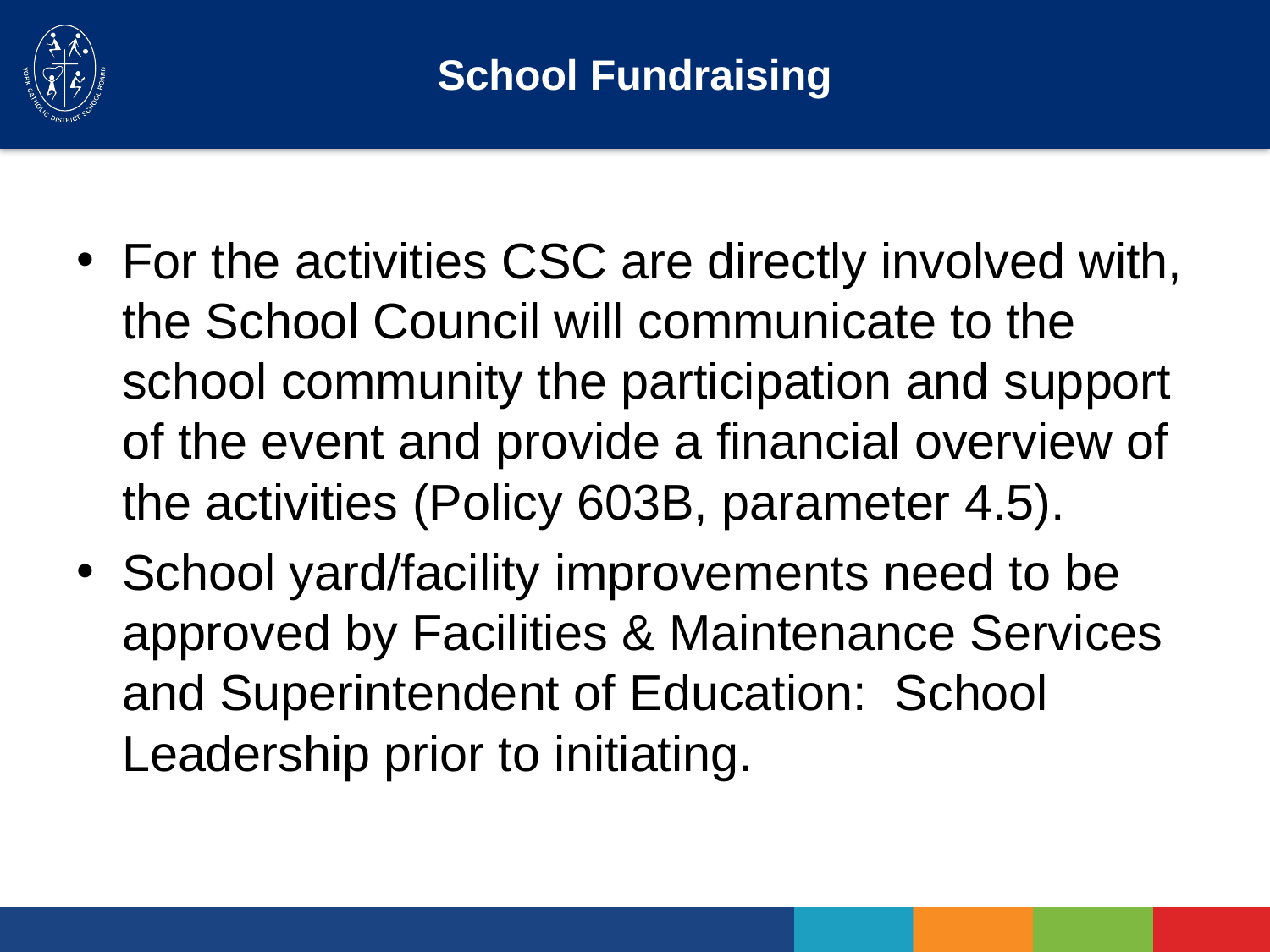

# School Fundraising
For the activities CSC are directly involved with, the School Council will communicate to the school community the participation and support of the event and provide a financial overview of the activities (Policy 603B, parameter 4.5).
School yard/facility improvements need to be approved by Facilities & Maintenance Services and Superintendent of Education:  School Leadership prior to initiating.